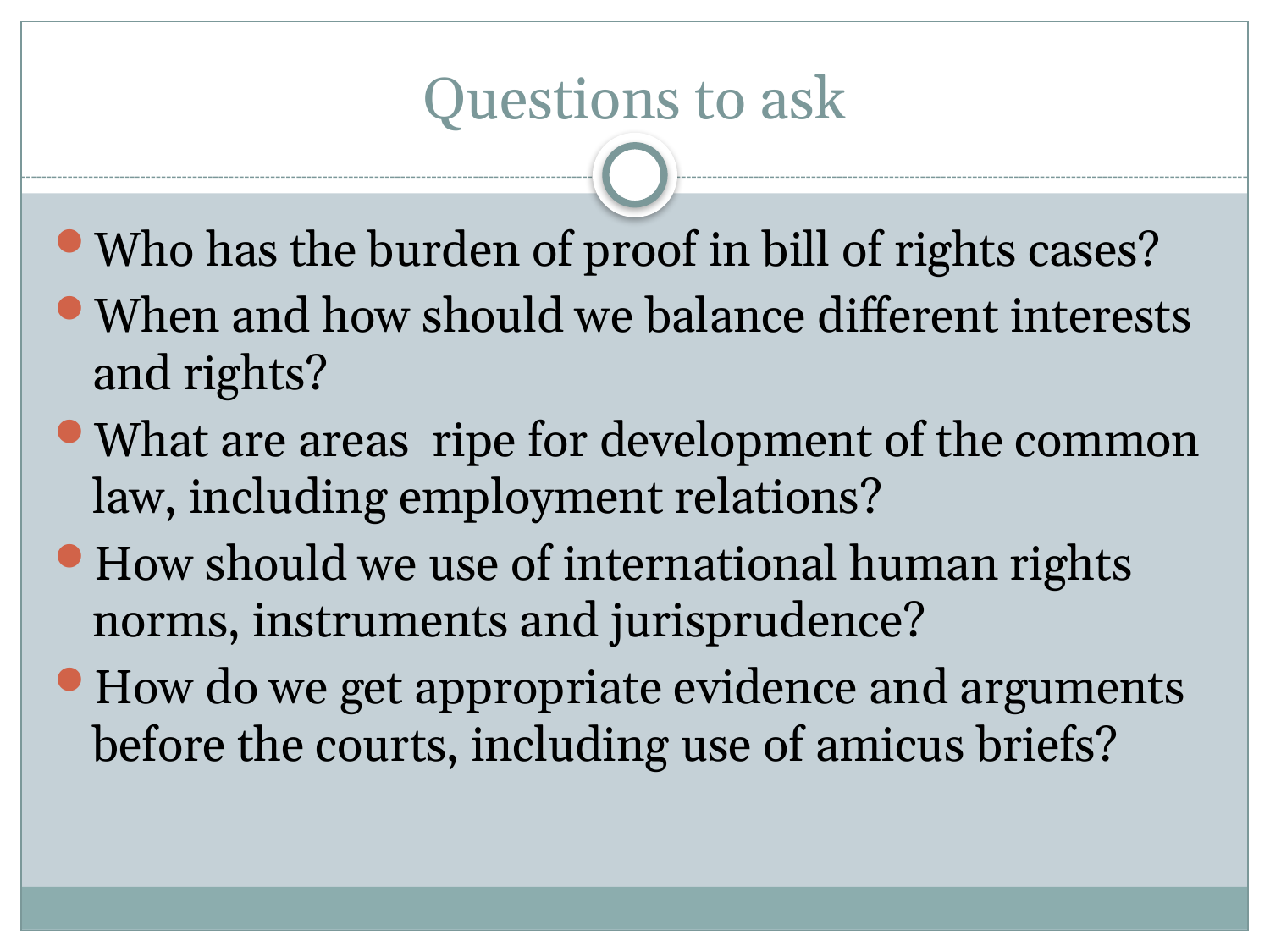

# Questions to ask
Who has the burden of proof in bill of rights cases?
When and how should we balance different interests and rights?
What are areas  ripe for development of the common law, including employment relations?
How should we use of international human rights norms, instruments and jurisprudence?
How do we get appropriate evidence and arguments before the courts, including use of amicus briefs?